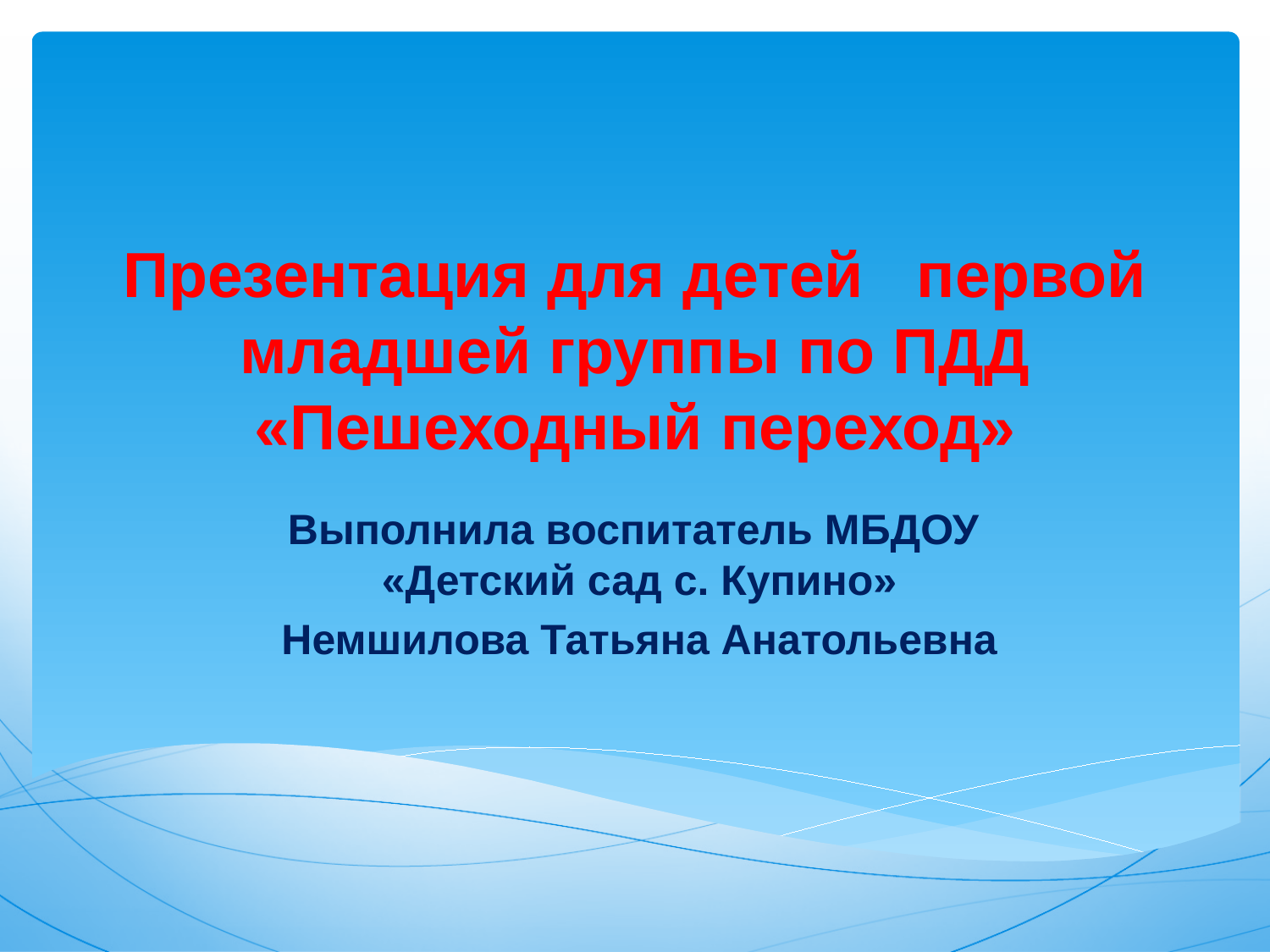

# Презентация для детей   первой младшей группы по ПДД «Пешеходный переход»
Выполнила воспитатель МБДОУ  «Детский сад с. Купино»
Немшилова Татьяна Анатольевна